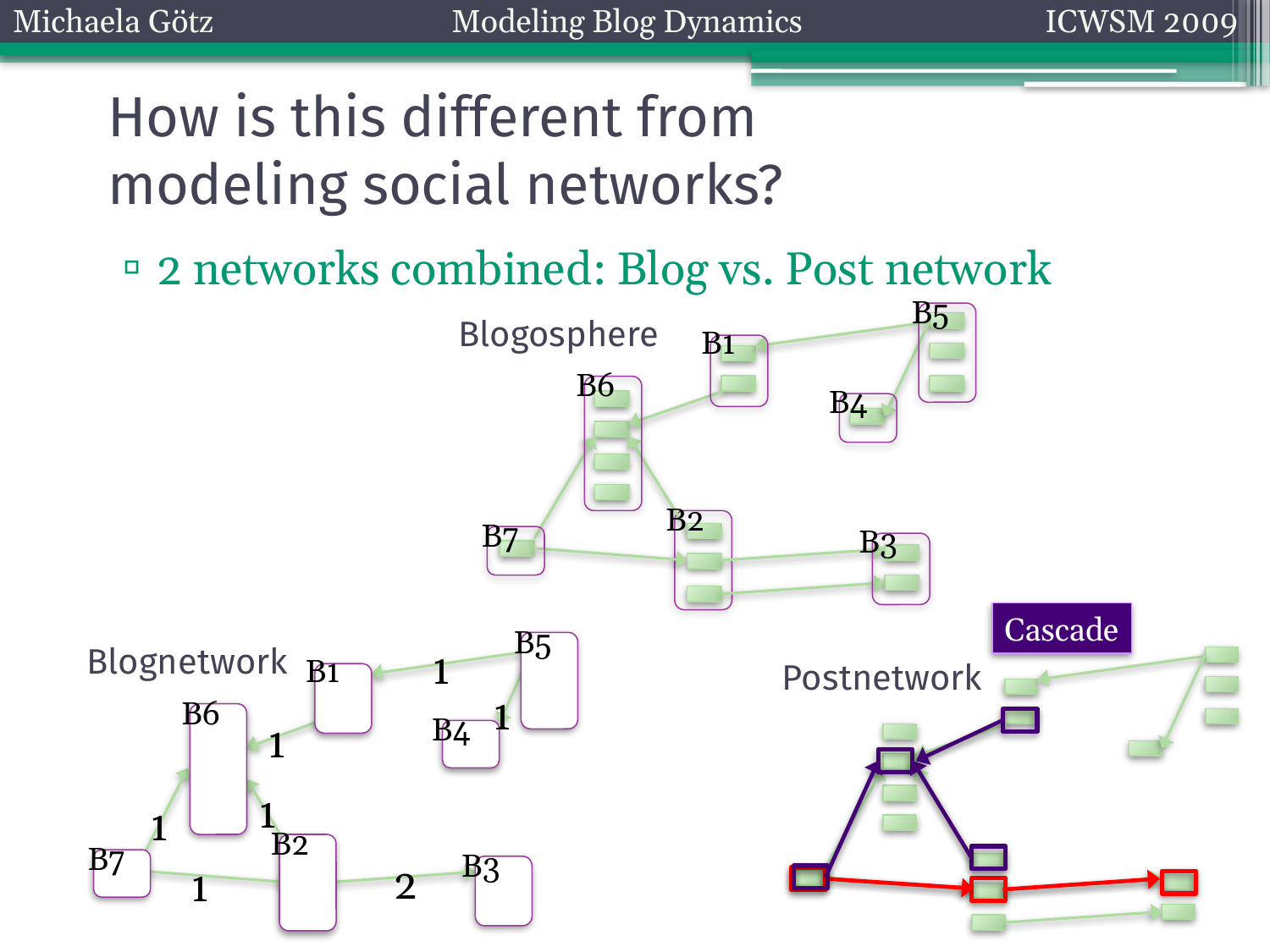

Michaela Götz

Modeling Blog Dynamics

ICWSM 2009

# How is this different from modeling social networks?
2 networks combined: Blog vs. Post network

B5

B1

B6

B4

B2
B7
B3

Blogosphere
Cascade
B5

1

B1

1
B6

B4

1

1
1

B2
B7

B3

2
1

Blognetwork
Postnetwork